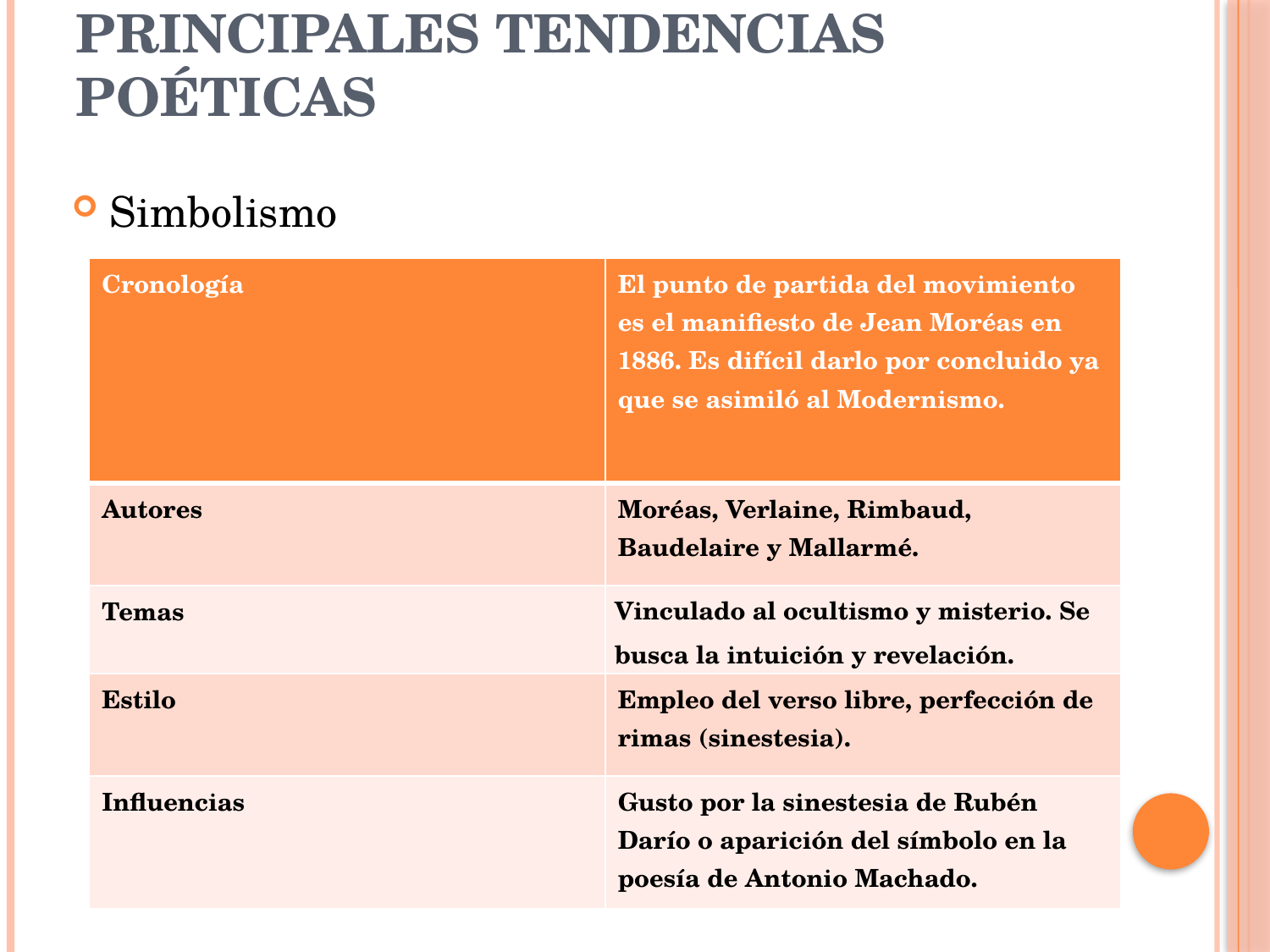

# Principales tendencias poéticas
Simbolismo

| Cronología | El punto de partida del movimiento es el manifiesto de Jean Moréas en 1886. Es difícil darlo por concluido ya que se asimiló al Modernismo. |
| --- | --- |
| Autores | Moréas, Verlaine, Rimbaud, Baudelaire y Mallarmé. |
| Temas | Vinculado al ocultismo y misterio. Se busca la intuición y revelación. |
| Estilo | Empleo del verso libre, perfección de rimas (sinestesia). |
| Influencias | Gusto por la sinestesia de Rubén Darío o aparición del símbolo en la poesía de Antonio Machado. |